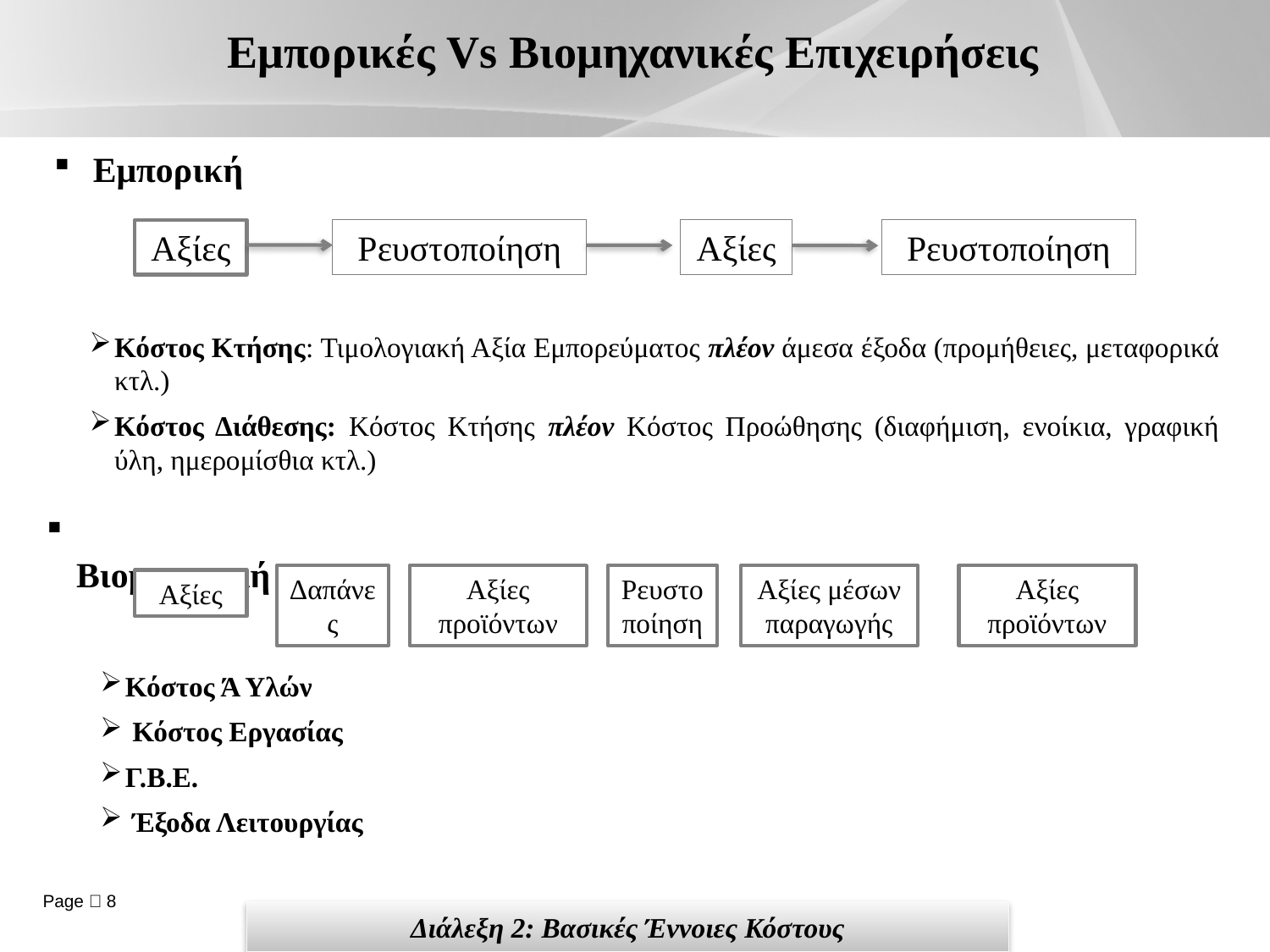

Εμπορικές Vs Βιομηχανικές Επιχειρήσεις
 Εμπορική
Αξίες
Ρευστοποίηση
Αξίες
Ρευστοποίηση
Κόστος Κτήσης: Τιμολογιακή Αξία Εμπορεύματος πλέον άμεσα έξοδα (προμήθειες, μεταφορικά κτλ.)
Κόστος Διάθεσης: Κόστος Κτήσης πλέον Κόστος Προώθησης (διαφήμιση, ενοίκια, γραφική ύλη, ημερομίσθια κτλ.)

 Βιομηχανική
Δαπάνες
Αξίες προϊόντων
Ρευστοποίηση
Αξίες μέσων παραγωγής
Αξίες προϊόντων
Αξίες
Κόστος Ά Υλών
 Κόστος Εργασίας
Γ.Β.Ε.
 Έξοδα Λειτουργίας

Διάλεξη 2: Βασικές Έννοιες Κόστους